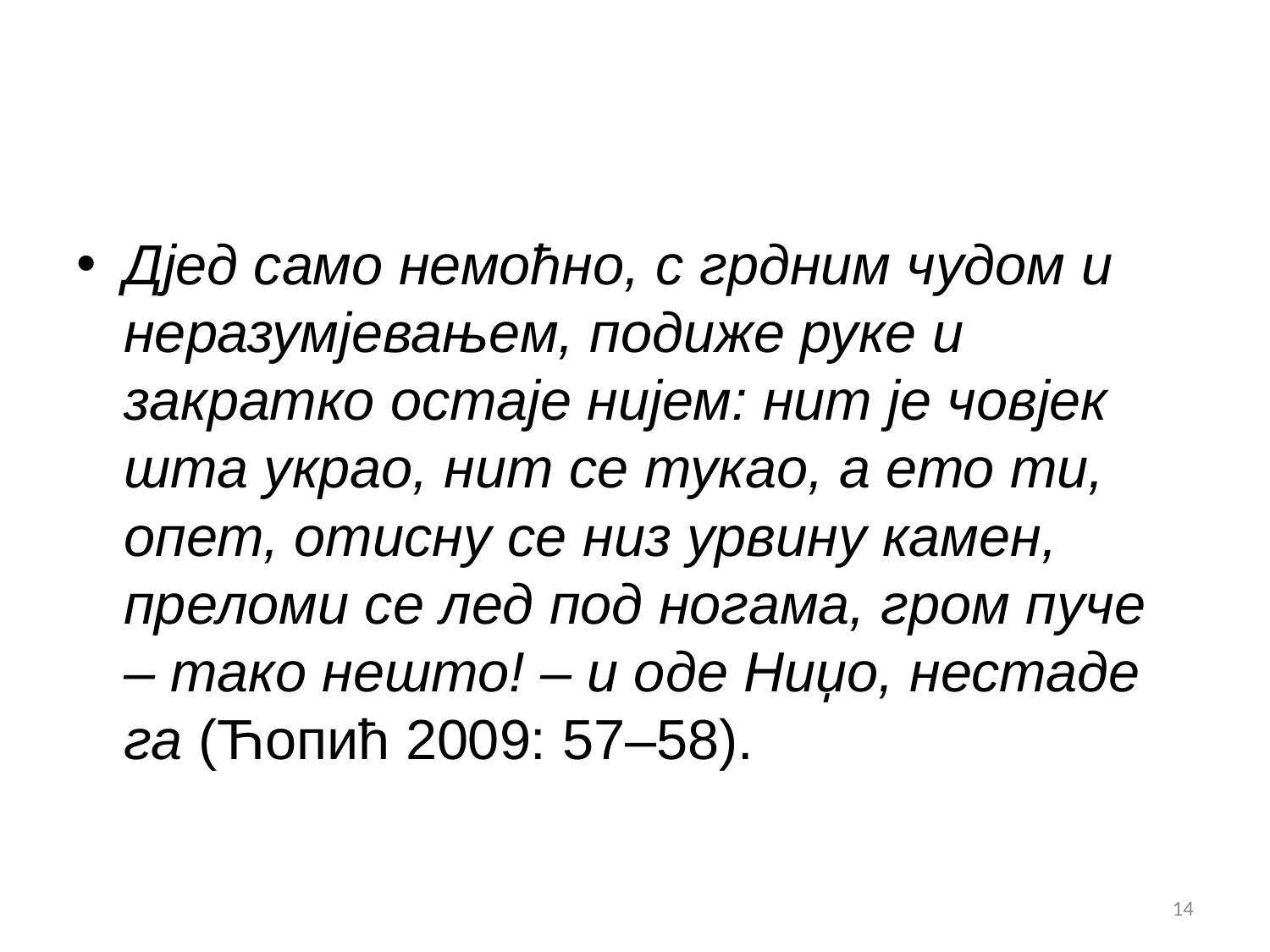

#
Дјед само немоћно, с грдним чудом и неразумјевањем, подиже руке и закратко остаје нијем: нит је човјек шта украо, нит се тукао, а ето ти, опет, отисну се низ урвину камен, преломи се лед под ногама, гром пуче – тако нешто! – и оде Ниџо, нестаде га (Ћопић 2009: 57–58).

14